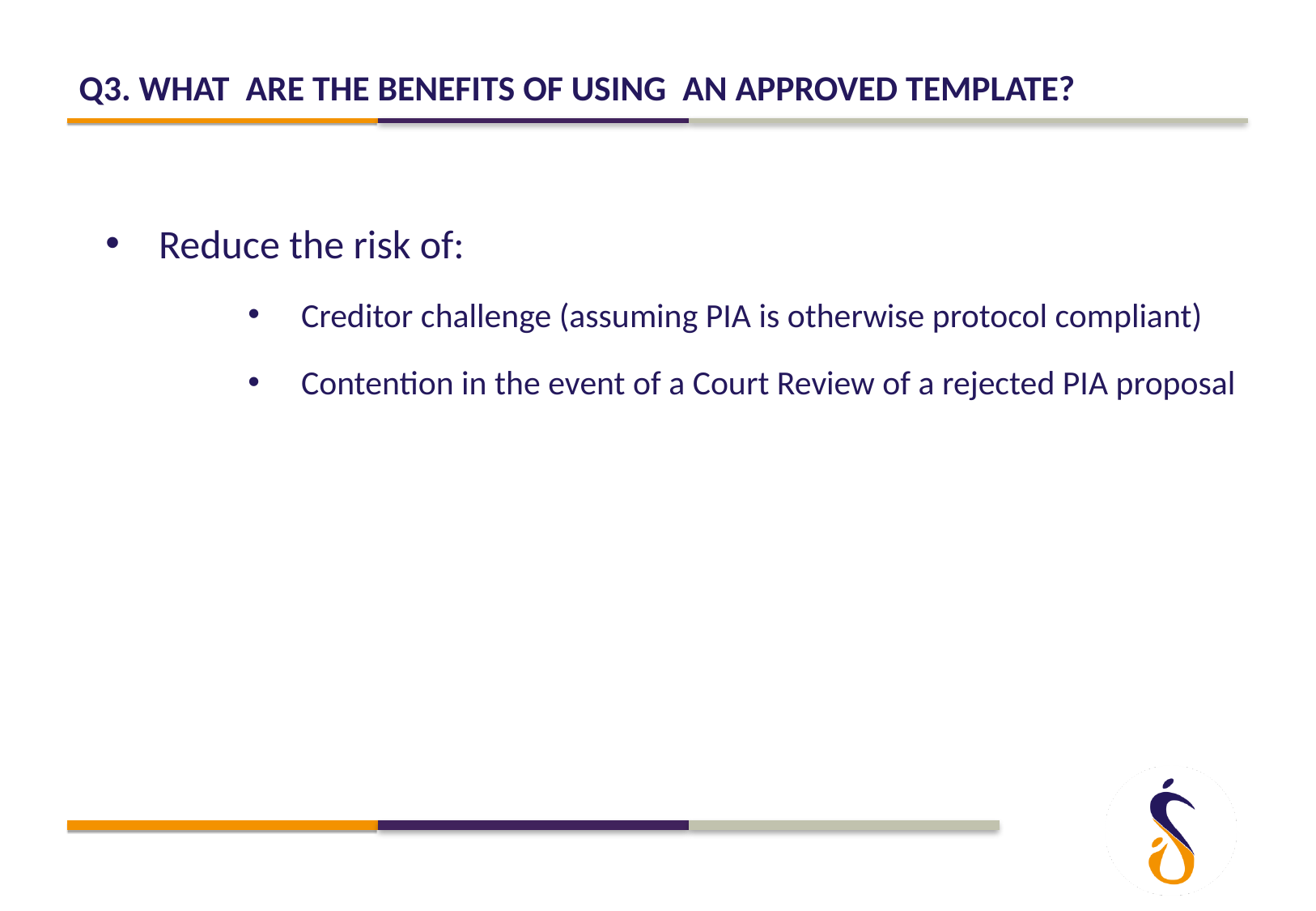

# Q3. What  are the benefits of using  an approved template?
Reduce the risk of:
Creditor challenge (assuming PIA is otherwise protocol compliant)
Contention in the event of a Court Review of a rejected PIA proposal